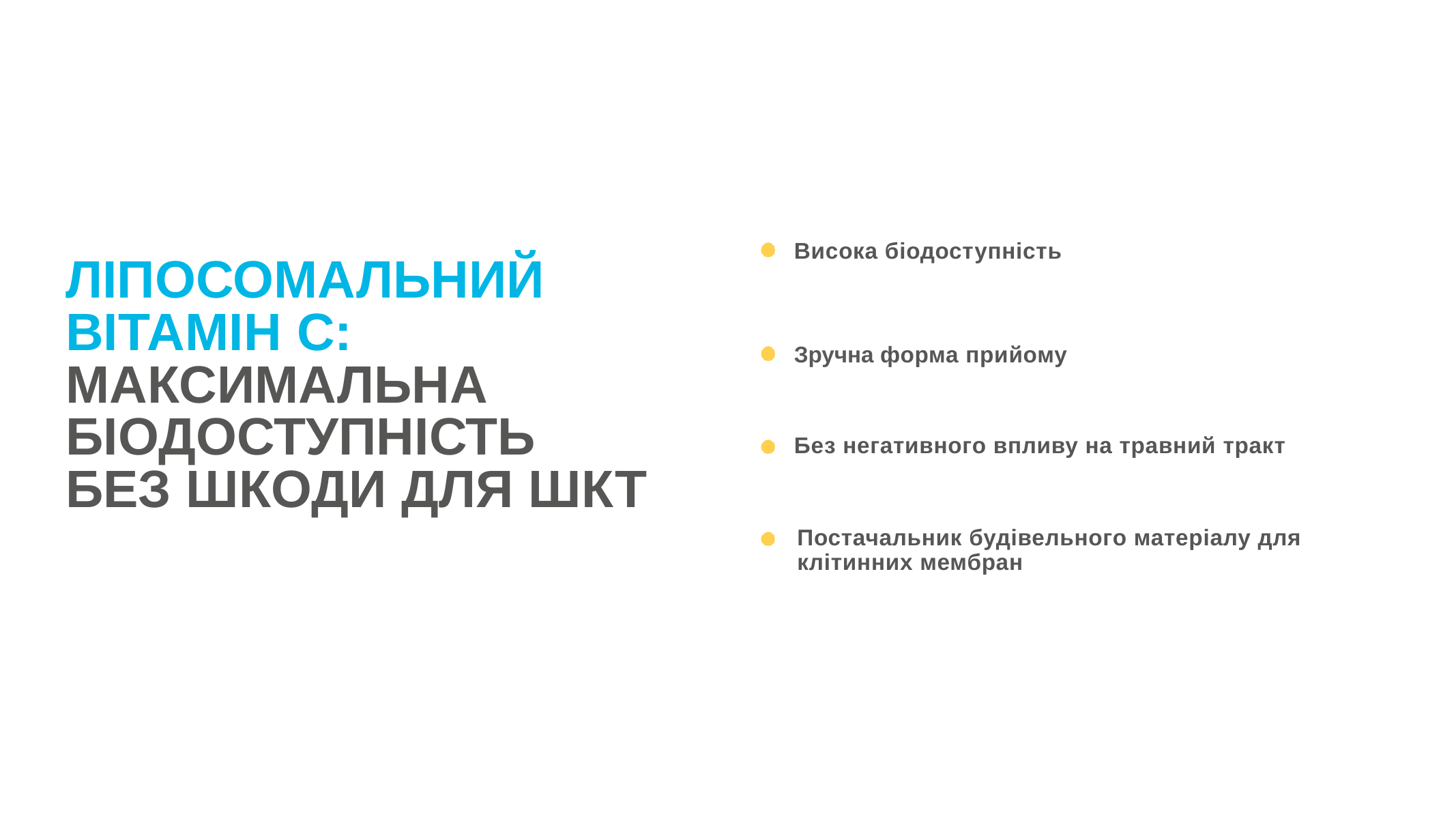

Висока біодоступність

ЛІПОСОМАЛЬНИЙ ВІТАМІН С:  МАКСИМАЛЬНА  БІОДОСТУПНІСТЬ
БЕЗ ШКОДИ ДЛЯ ШКТ
Зручна форма прийому

Без негативного впливу на травний тракт

Постачальник будівельного матеріалу для клітинних мембран